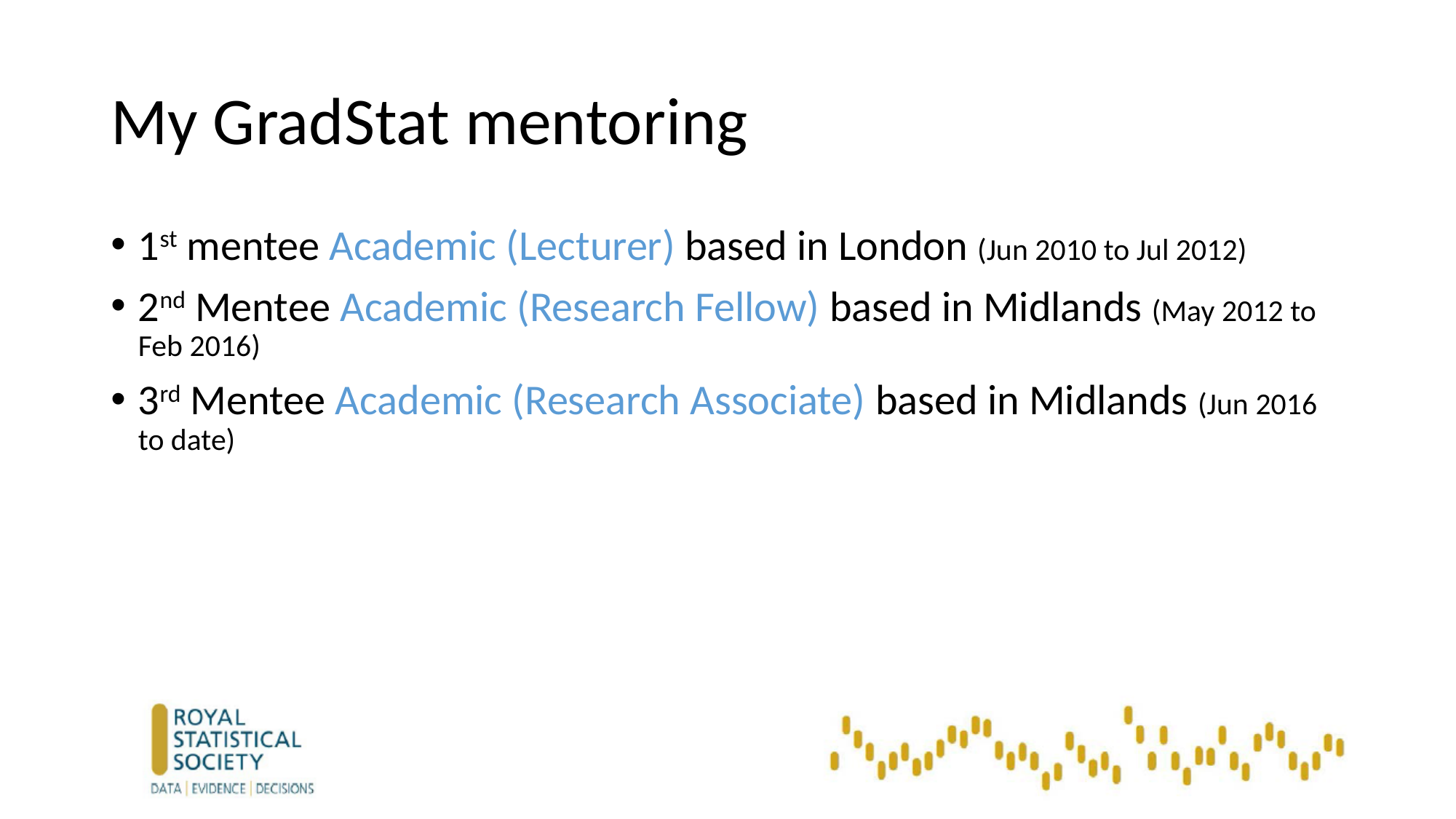

# My GradStat mentoring
1st mentee Academic (Lecturer) based in London (Jun 2010 to Jul 2012)
2nd Mentee Academic (Research Fellow) based in Midlands (May 2012 to Feb 2016)
3rd Mentee Academic (Research Associate) based in Midlands (Jun 2016 to date)